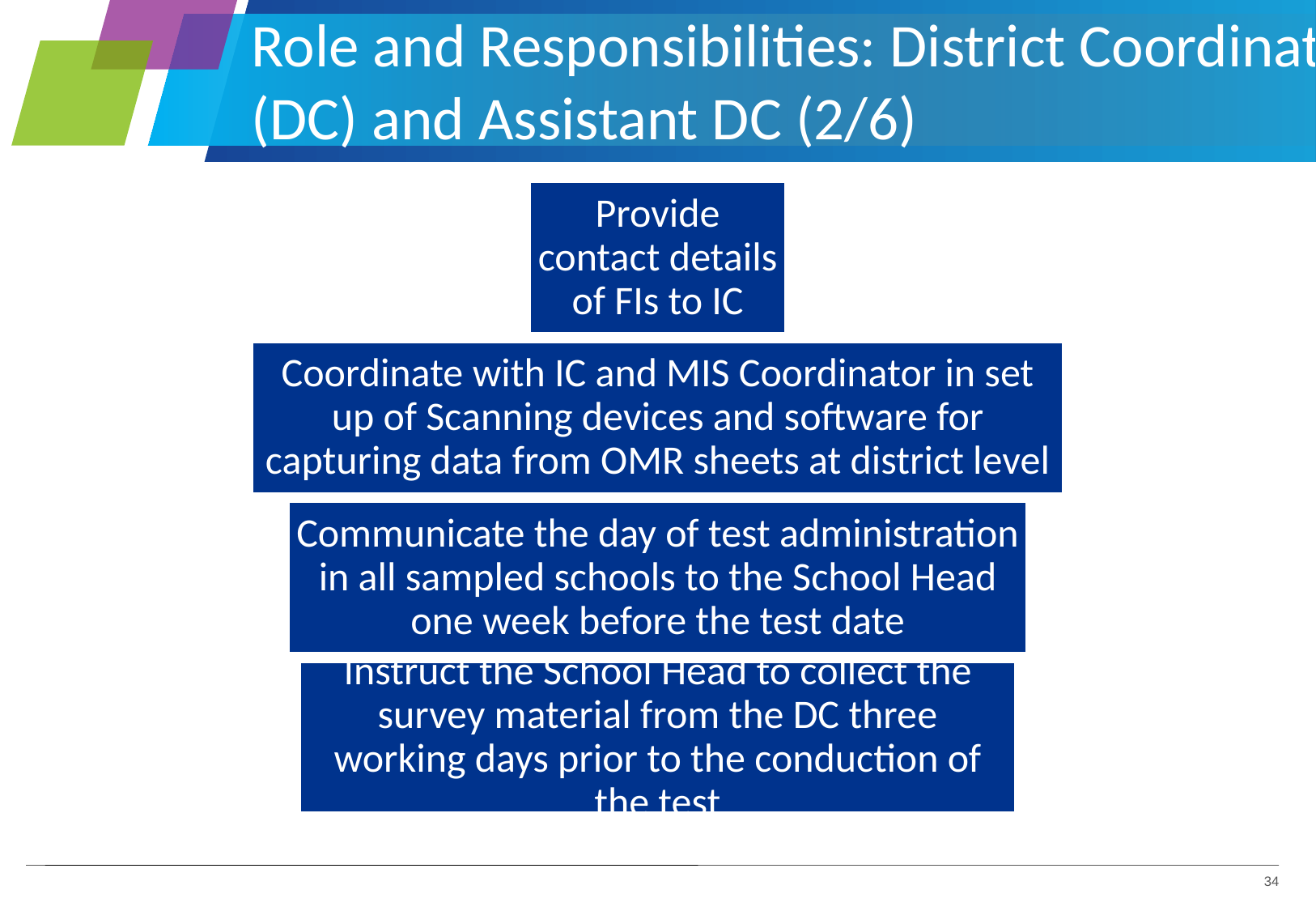

# Role and Responsibilities: District Coordinator (DC) and Assistant DC (2/6)
Provide contact details of FIs to IC
Coordinate with IC and MIS Coordinator in set up of Scanning devices and software for capturing data from OMR sheets at district level
Communicate the day of test administration in all sampled schools to the School Head one week before the test date
Instruct the School Head to collect the survey material from the DC three working days prior to the conduction of the test